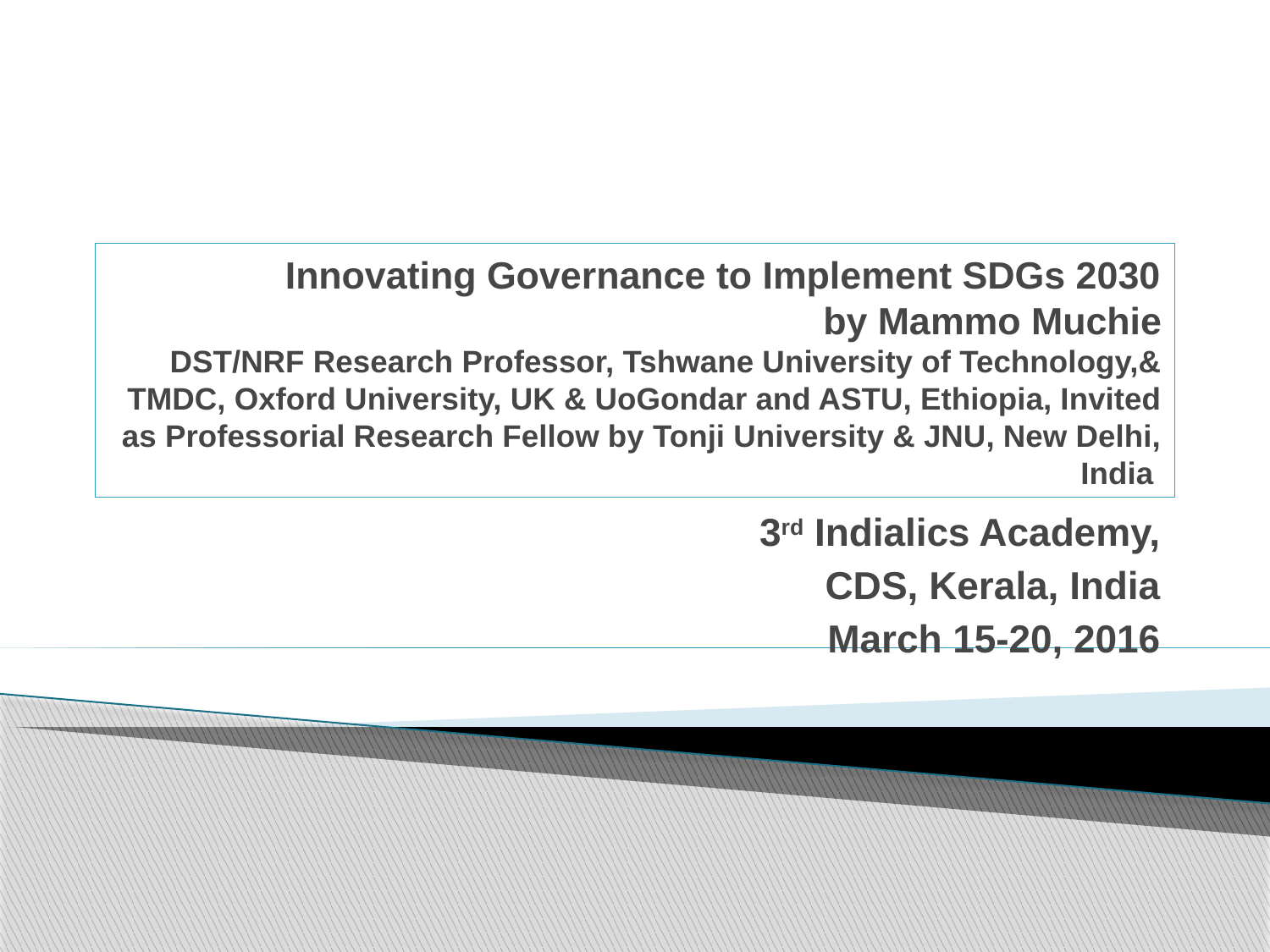

# Innovating Governance to Implement SDGs 2030 by Mammo Muchie DST/NRF Research Professor, Tshwane University of Technology,& TMDC, Oxford University, UK & UoGondar and ASTU, Ethiopia, Invited as Professorial Research Fellow by Tonji University & JNU, New Delhi, India
3rd Indialics Academy,
CDS, Kerala, India
March 15-20, 2016